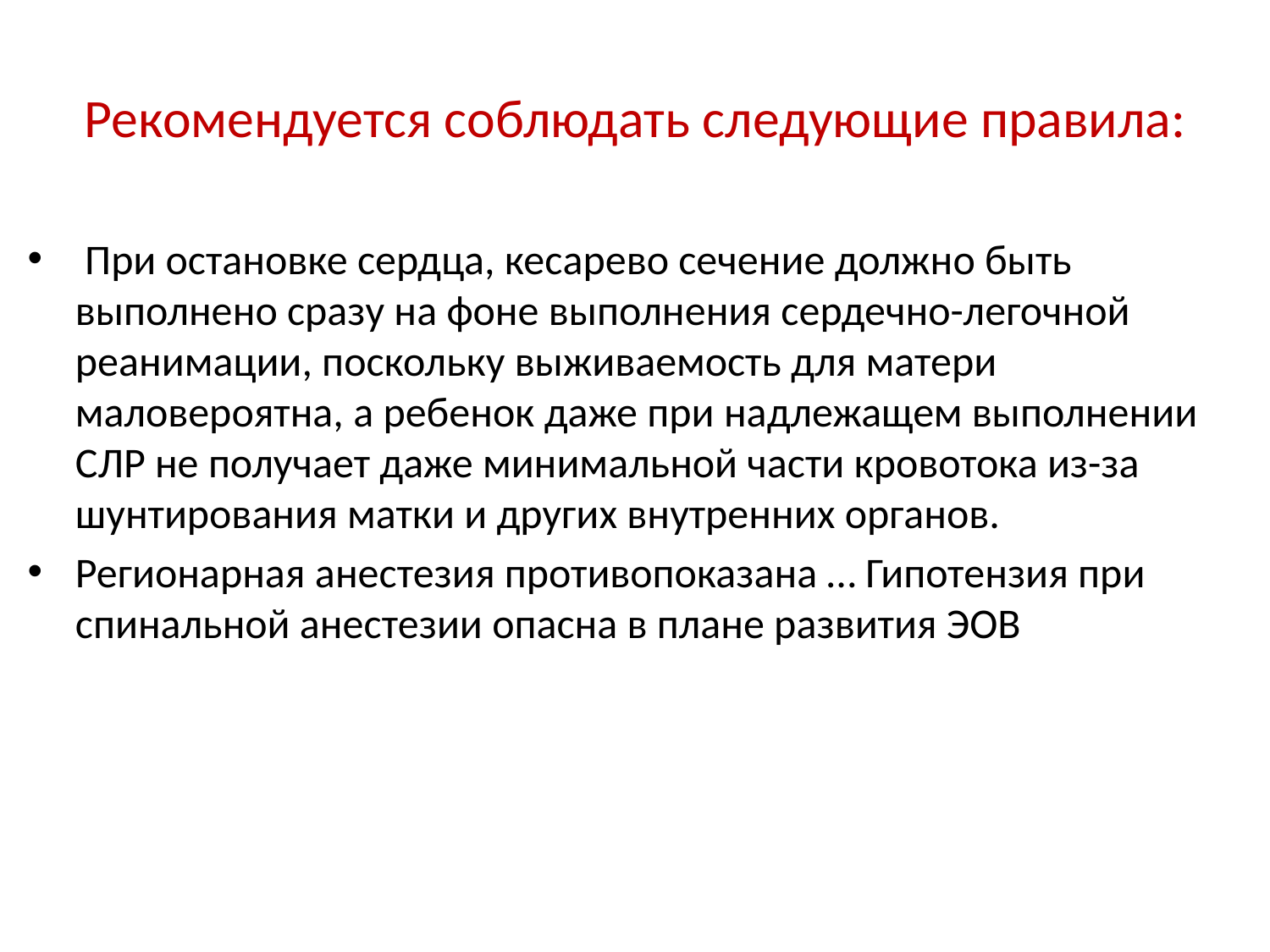

# Рекомендуется соблюдать следующие правила:
 При остановке сердца, кесарево сечение должно быть выполнено сразу на фоне выполнения сердечно-легочной реанимации, поскольку выживаемость для матери маловероятна, а ребенок даже при надлежащем выполнении СЛР не получает даже минимальной части кровотока из-за шунтирования матки и других внутренних органов.
Регионарная анестезия противопоказана … Гипотензия при спинальной анестезии опасна в плане развития ЭОВ